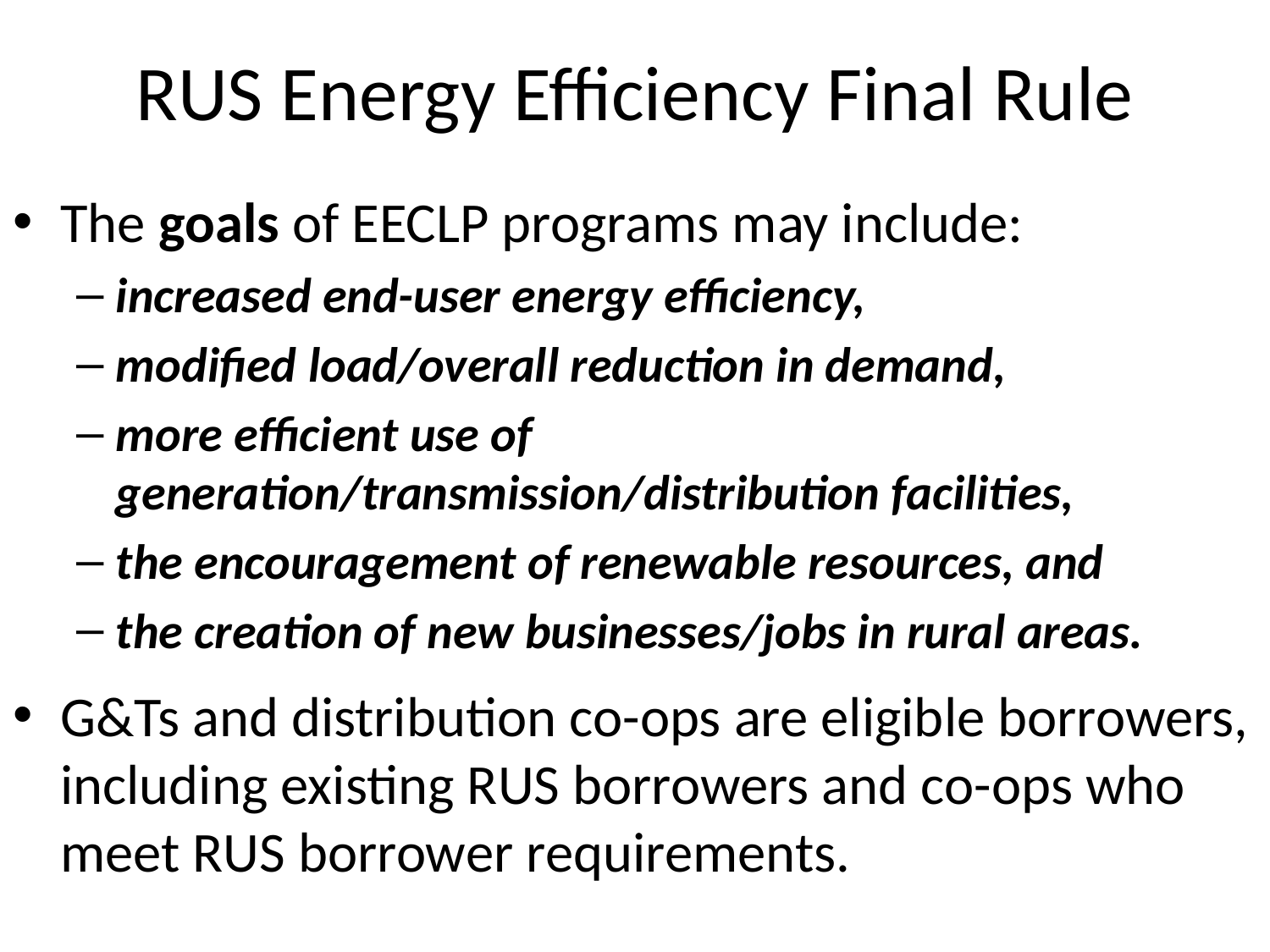

# RUS Energy Efficiency Final Rule
The goals of EECLP programs may include:
increased end-user energy efficiency,
modified load/overall reduction in demand,
more efficient use of generation/transmission/distribution facilities,
the encouragement of renewable resources, and
the creation of new businesses/jobs in rural areas.
G&Ts and distribution co-ops are eligible borrowers, including existing RUS borrowers and co-ops who meet RUS borrower requirements.